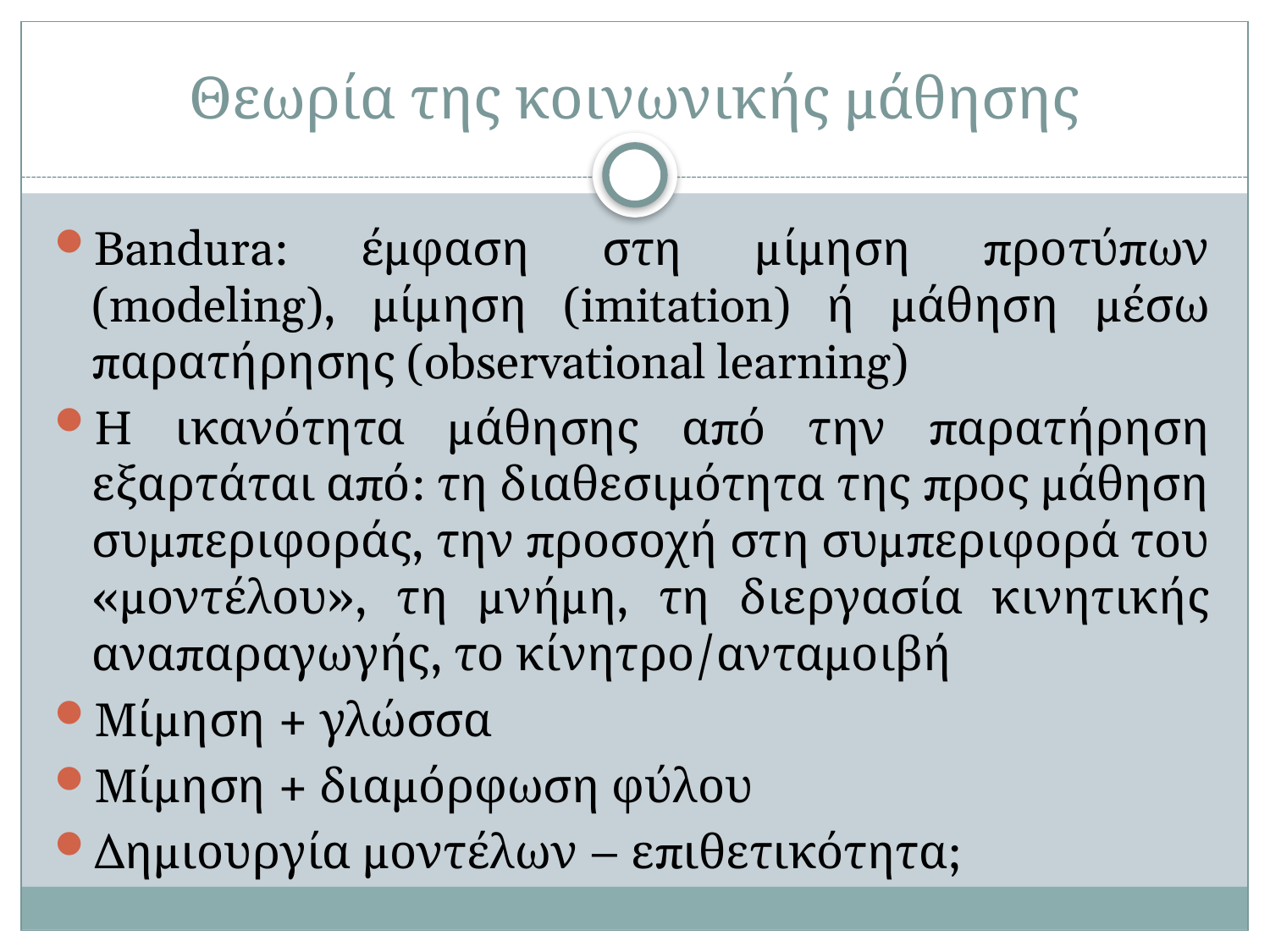

# Θεωρία της κοινωνικής μάθησης
Bandura: έμφαση στη μίμηση προτύπων (modeling), μίμηση (imitation) ή μάθηση μέσω παρατήρησης (observational learning)
Η ικανότητα μάθησης από την παρατήρηση εξαρτάται από: τη διαθεσιμότητα της προς μάθηση συμπεριφοράς, την προσοχή στη συμπεριφορά του «μοντέλου», τη μνήμη, τη διεργασία κινητικής αναπαραγωγής, το κίνητρο/ανταμοιβή
Μίμηση + γλώσσα
Μίμηση + διαμόρφωση φύλου
Δημιουργία μοντέλων – επιθετικότητα;